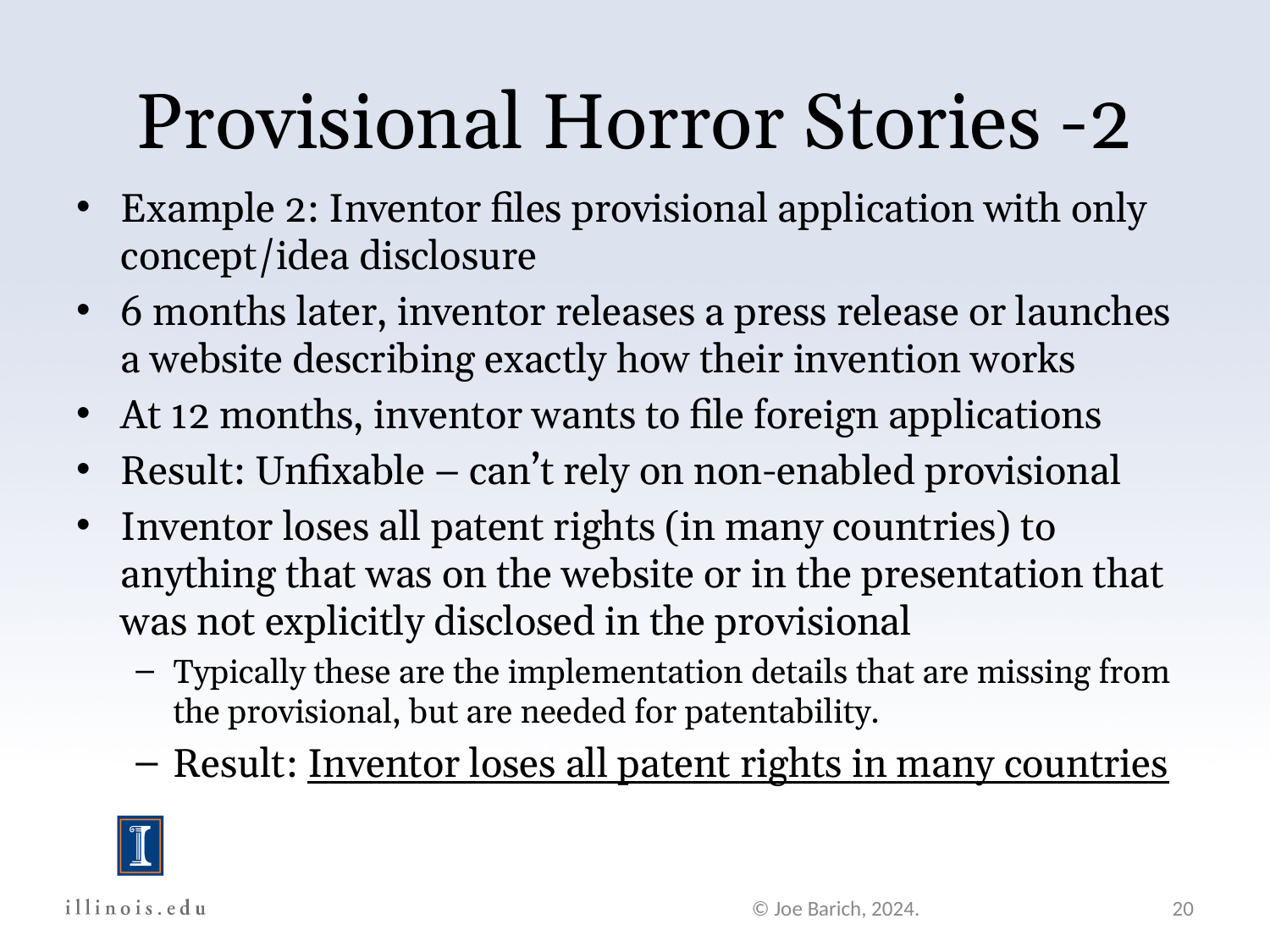

# Provisional Horror Stories -2
Example 2: Inventor files provisional application with only concept/idea disclosure
6 months later, inventor releases a press release or launches a website describing exactly how their invention works
At 12 months, inventor wants to file foreign applications
Result: Unfixable – can’t rely on non-enabled provisional
Inventor loses all patent rights (in many countries) to anything that was on the website or in the presentation that was not explicitly disclosed in the provisional
Typically these are the implementation details that are missing from the provisional, but are needed for patentability.
Result: Inventor loses all patent rights in many countries
© Joe Barich, 2024.
20